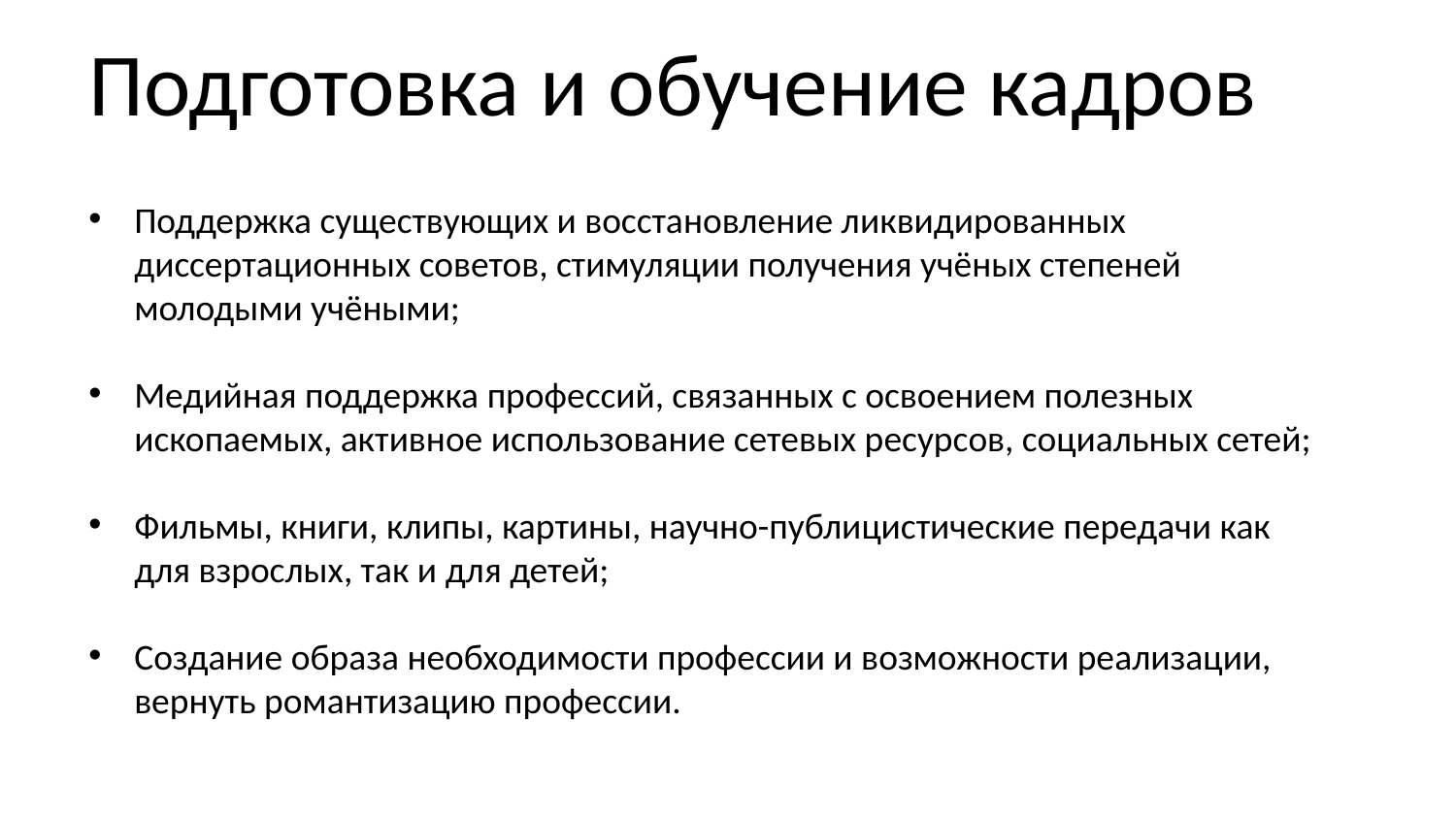

Подготовка и обучение кадров

Поддержка существующих и восстановление ликвидированных диссертационных советов, стимуляции получения учёных степеней молодыми учёными;

Медийная поддержка профессий, связанных с освоением полезных ископаемых, активное использование сетевых ресурсов, социальных сетей;

Фильмы, книги, клипы, картины, научно-публицистические передачи как для взрослых, так и для детей;

Создание образа необходимости профессии и возможности реализации, вернуть романтизацию профессии.